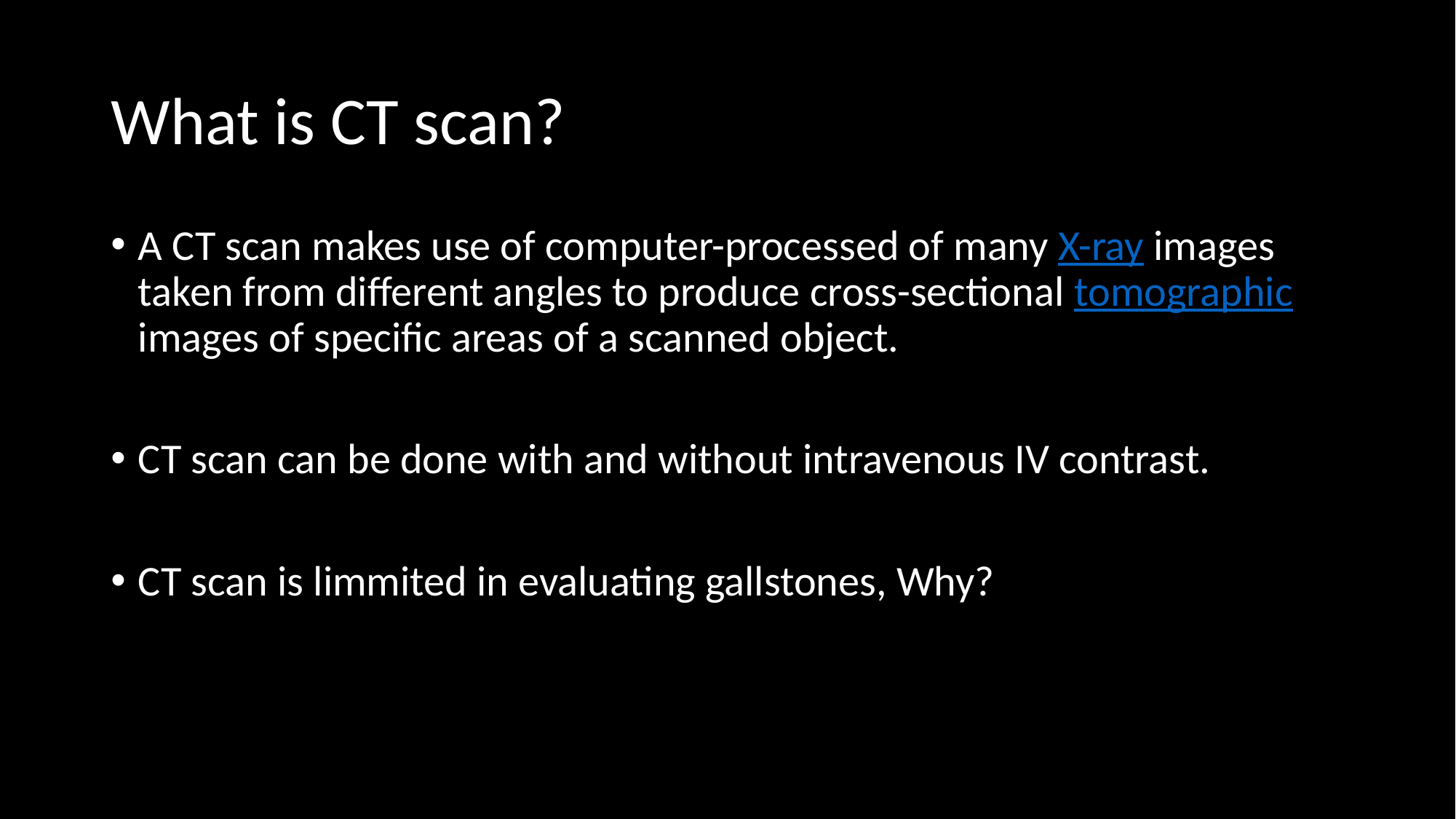

# What is CT scan?
A CT scan makes use of computer-processed of many X-ray images taken from different angles to produce cross-sectional tomographic images of specific areas of a scanned object.

CT scan can be done with and without intravenous IV contrast.

CT scan is limmited in evaluating gallstones, Why?